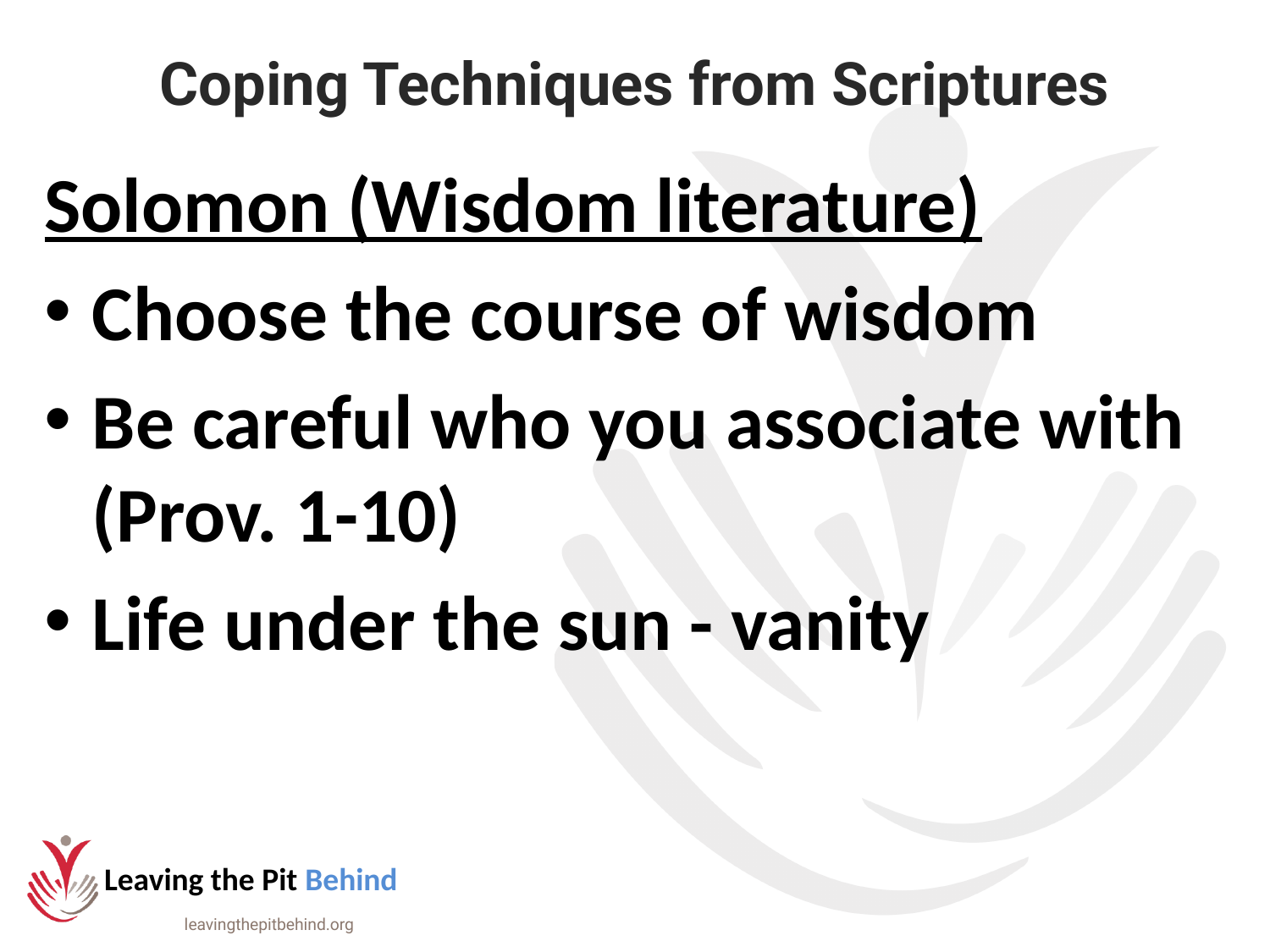

# Coping Techniques from Scriptures
Solomon (Wisdom literature)
Choose the course of wisdom
Be careful who you associate with (Prov. 1-10)
Life under the sun - vanity